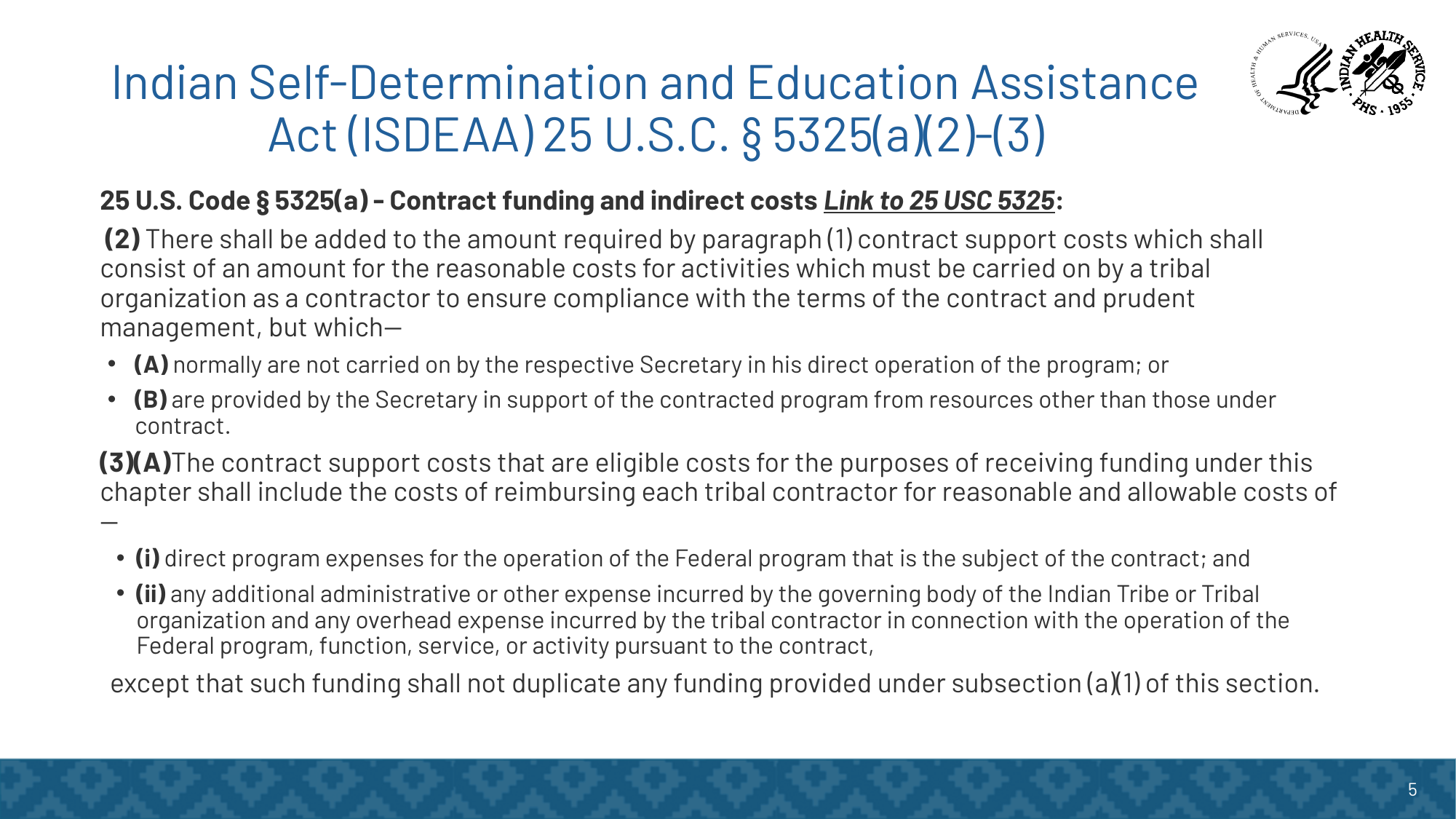

# Indian Self-Determination and Education Assistance Act (ISDEAA) 25 U.S.C. § 5325(a)(2)-(3)
25 U.S. Code § 5325(a) - Contract funding and indirect costs Link to 25 USC 5325:
 (2) There shall be added to the amount required by paragraph (1) contract support costs which shall consist of an amount for the reasonable costs for activities which must be carried on by a tribal organization as a contractor to ensure compliance with the terms of the contract and prudent management, but which—
(A) normally are not carried on by the respective Secretary in his direct operation of the program; or
(B) are provided by the Secretary in support of the contracted program from resources other than those under contract.
(3)(A)The contract support costs that are eligible costs for the purposes of receiving funding under this chapter shall include the costs of reimbursing each tribal contractor for reasonable and allowable costs of—
(i) direct program expenses for the operation of the Federal program that is the subject of the contract; and
(ii) any additional administrative or other expense incurred by the governing body of the Indian Tribe or Tribal organization and any overhead expense incurred by the tribal contractor in connection with the operation of the Federal program, function, service, or activity pursuant to the contract,
except that such funding shall not duplicate any funding provided under subsection (a)(1) of this section.